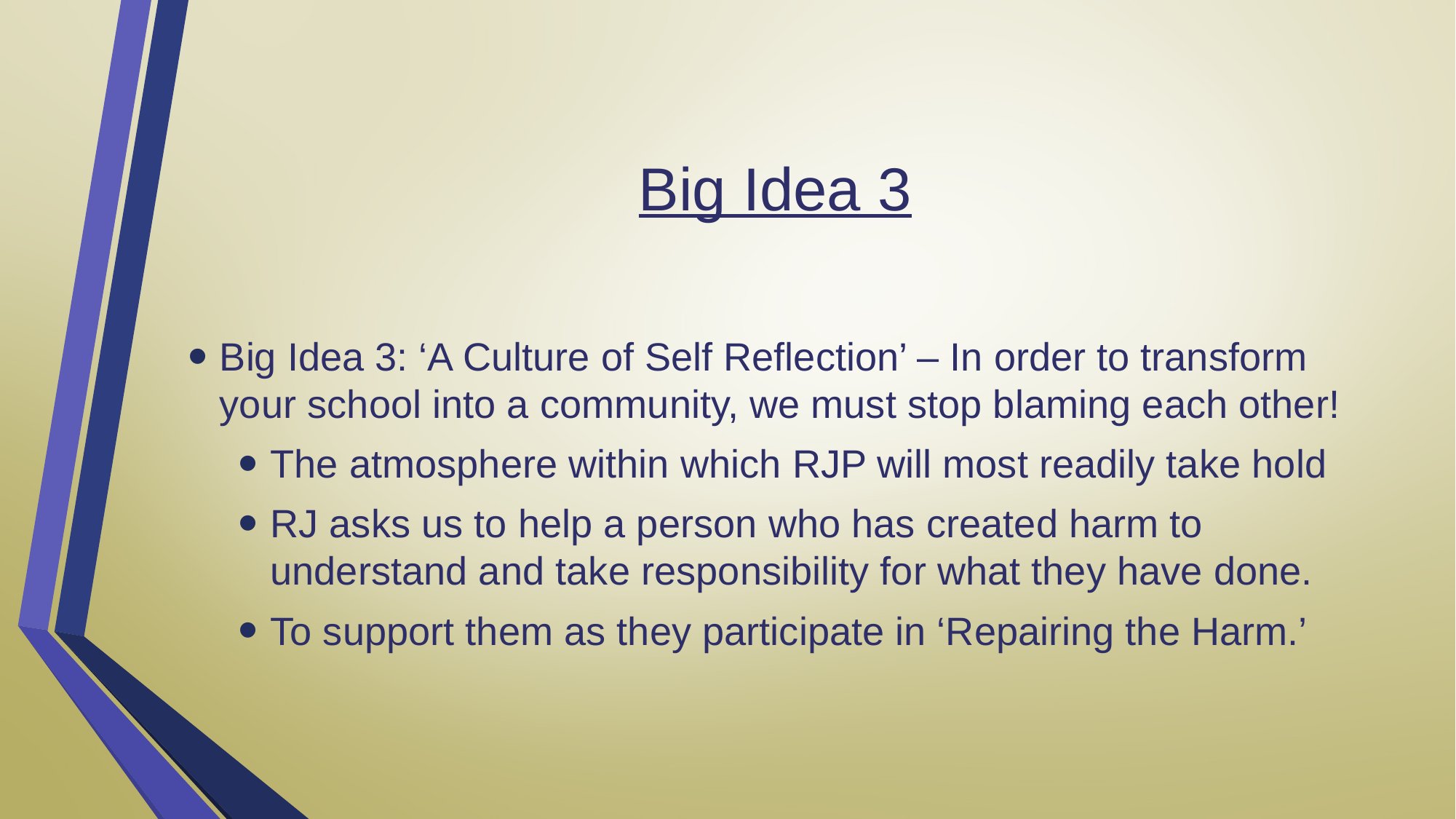

# Big Idea 3
Big Idea 3: ‘A Culture of Self Reflection’ – In order to transform your school into a community, we must stop blaming each other!
The atmosphere within which RJP will most readily take hold
RJ asks us to help a person who has created harm to understand and take responsibility for what they have done.
To support them as they participate in ‘Repairing the Harm.’